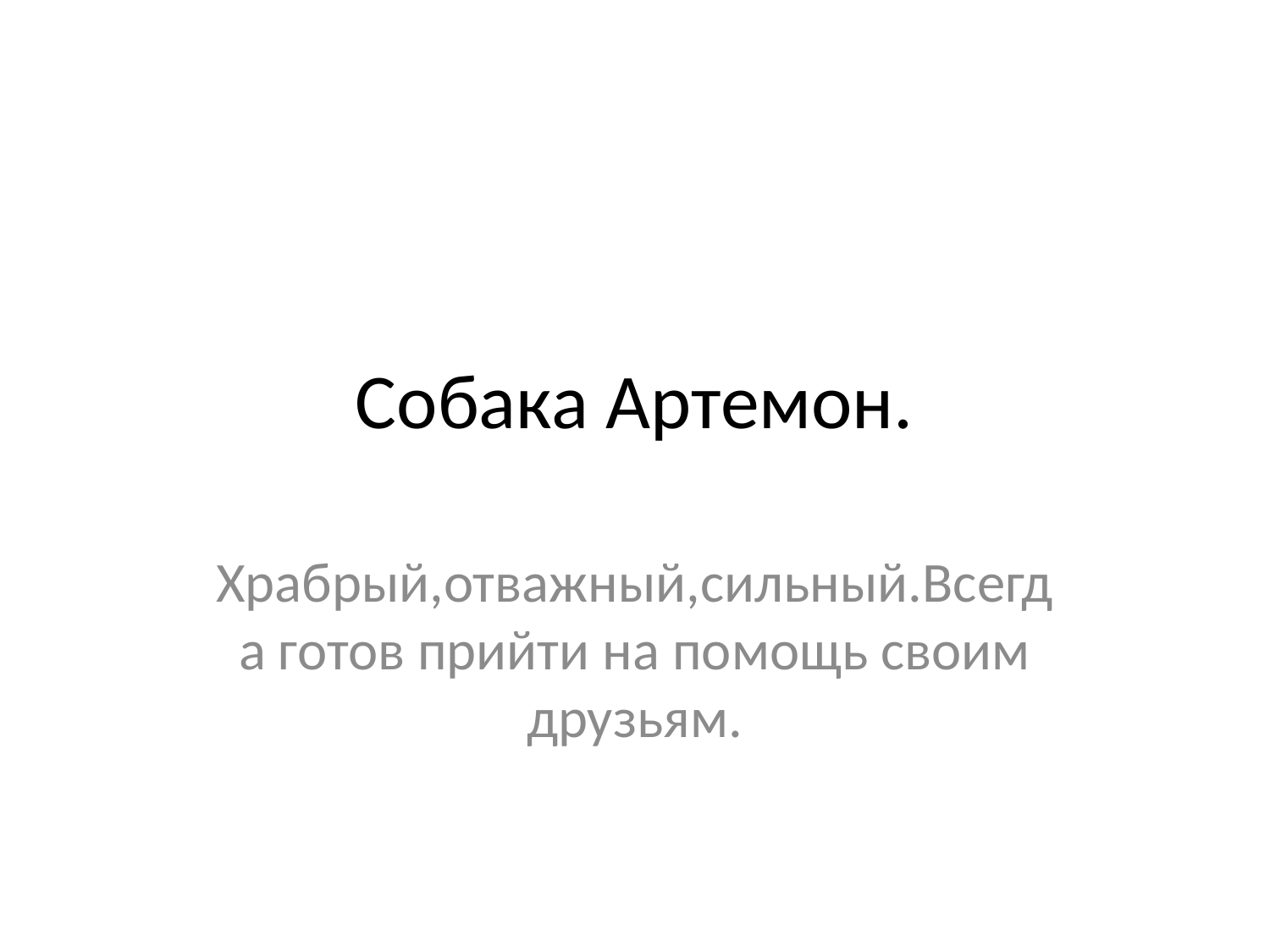

# Собака Артемон.
Храбрый,отважный,сильный.Всегда готов прийти на помощь своим друзьям.